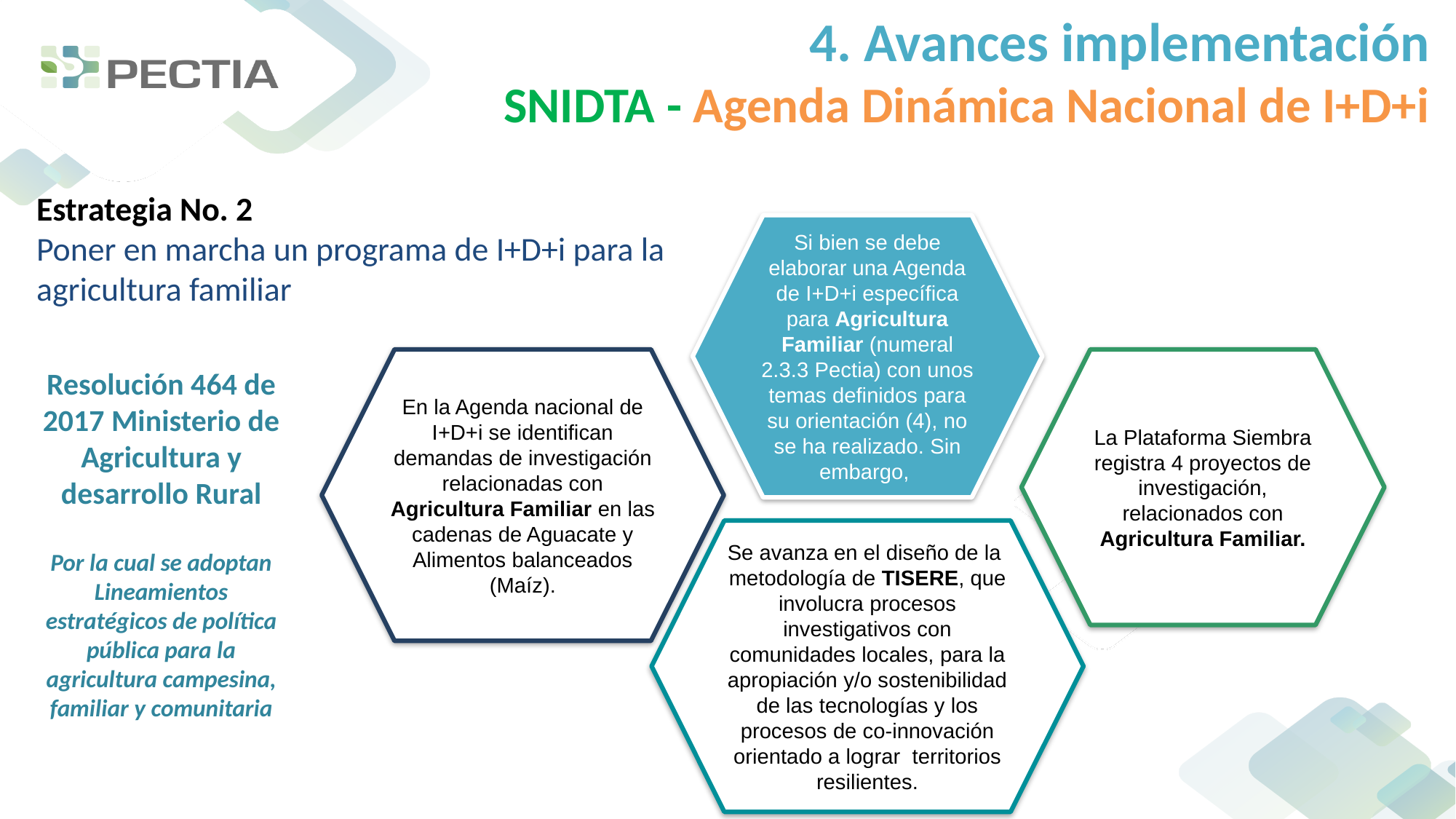

4. Avances implementación
SNIDTA - Agenda Dinámica Nacional de I+D+i
Estrategia No. 2
Poner en marcha un programa de I+D+i para la agricultura familiar
Si bien se debe elaborar una Agenda de I+D+i específica para Agricultura Familiar (numeral 2.3.3 Pectia) con unos temas definidos para su orientación (4), no se ha realizado. Sin embargo,
En la Agenda nacional de I+D+i se identifican demandas de investigación relacionadas con Agricultura Familiar en las cadenas de Aguacate y Alimentos balanceados (Maíz).
La Plataforma Siembra registra 4 proyectos de investigación, relacionados con Agricultura Familiar.
Resolución 464 de 2017 Ministerio de Agricultura y desarrollo Rural

Por la cual se adoptan Lineamientos estratégicos de política pública para la agricultura campesina, familiar y comunitaria
Se avanza en el diseño de la  metodología de TISERE, que involucra procesos investigativos con comunidades locales, para la apropiación y/o sostenibilidad de las tecnologías y los procesos de co-innovación orientado a lograr  territorios resilientes.